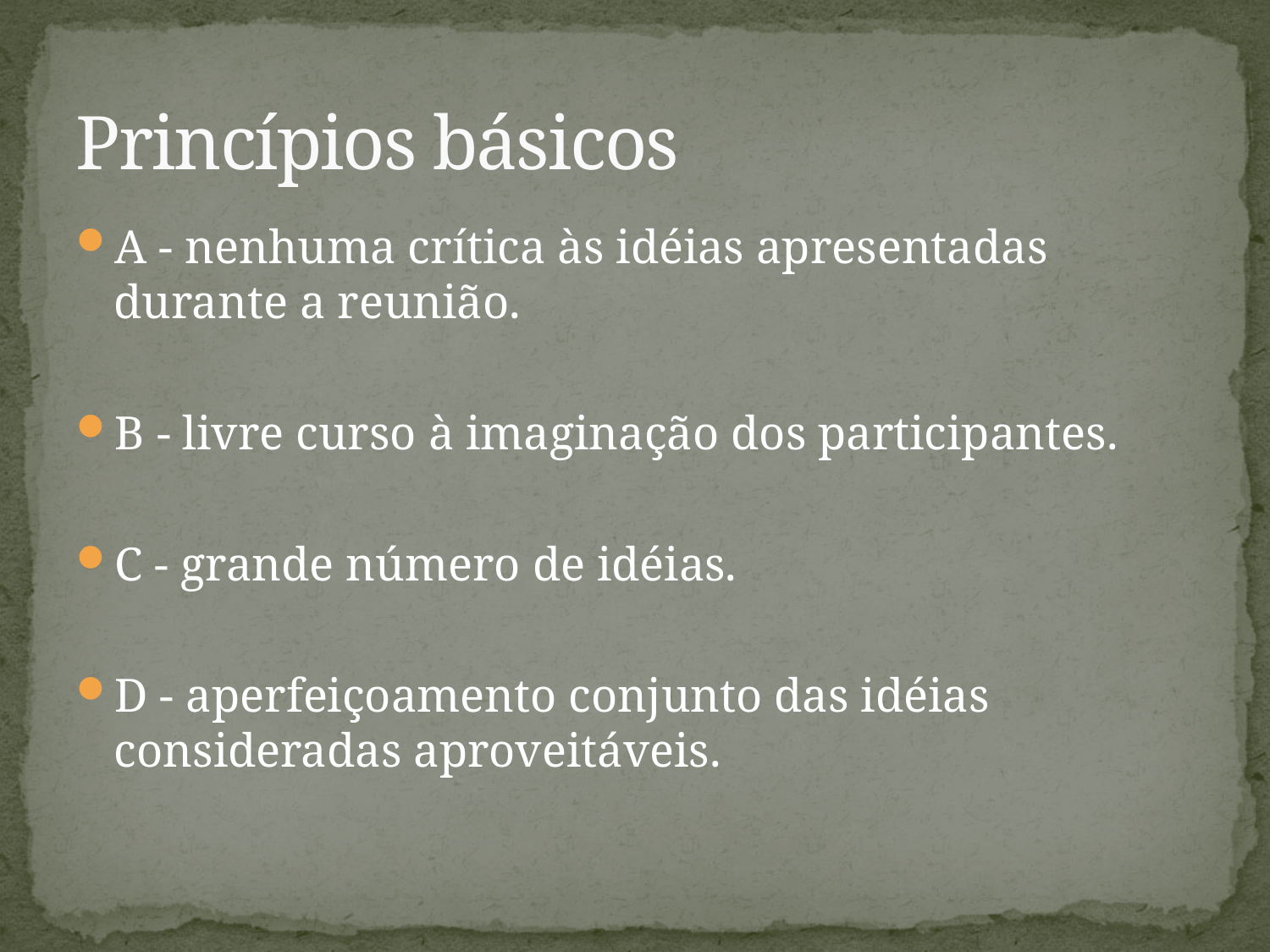

# Princípios básicos
A - nenhuma crítica às idéias apresentadas durante a reunião.

B - livre curso à imaginação dos participantes.

C - grande número de idéias.

D - aperfeiçoamento conjunto das idéias consideradas aproveitáveis.